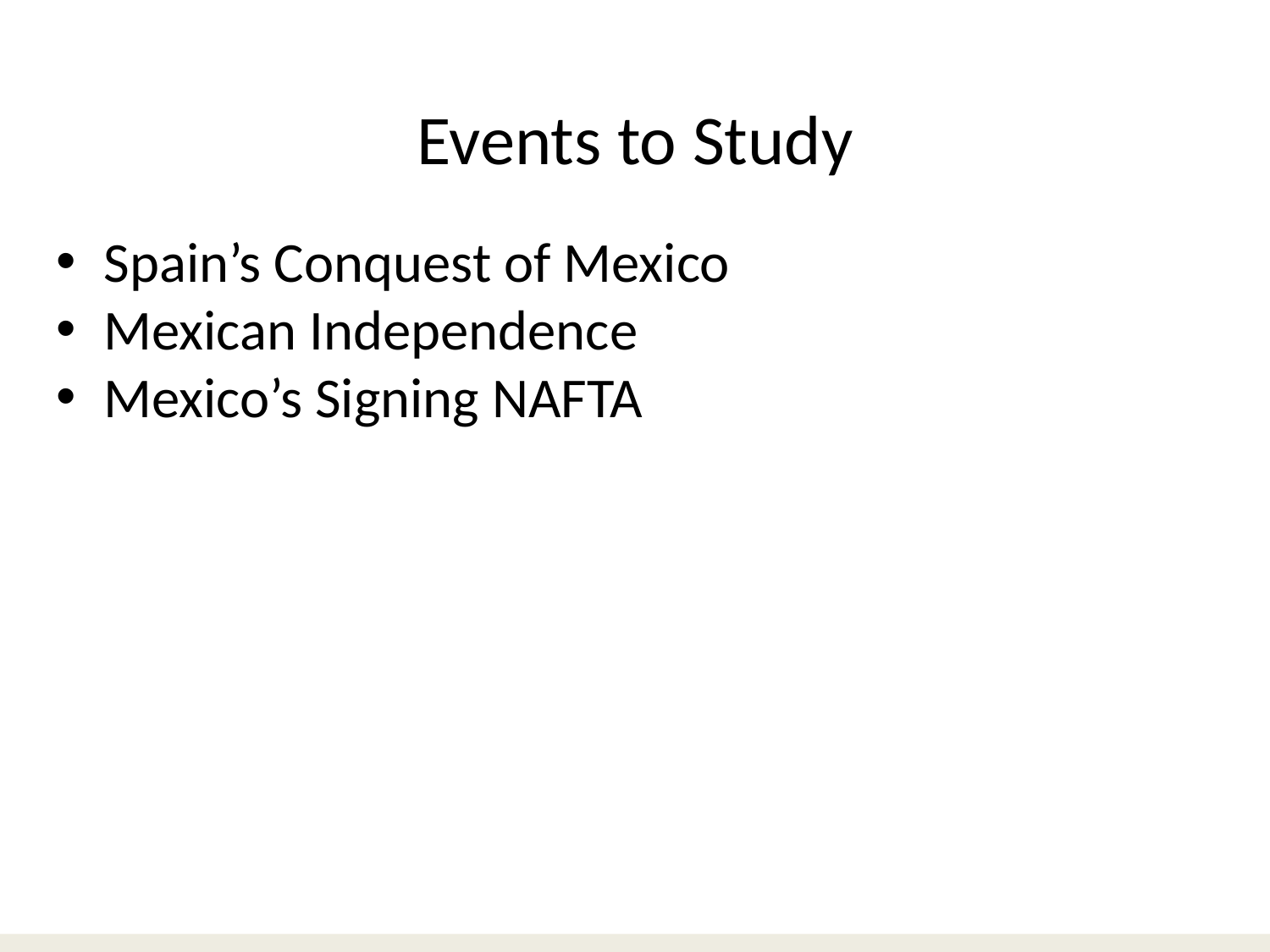

# Events to Study
Spain’s Conquest of Mexico
Mexican Independence
Mexico’s Signing NAFTA